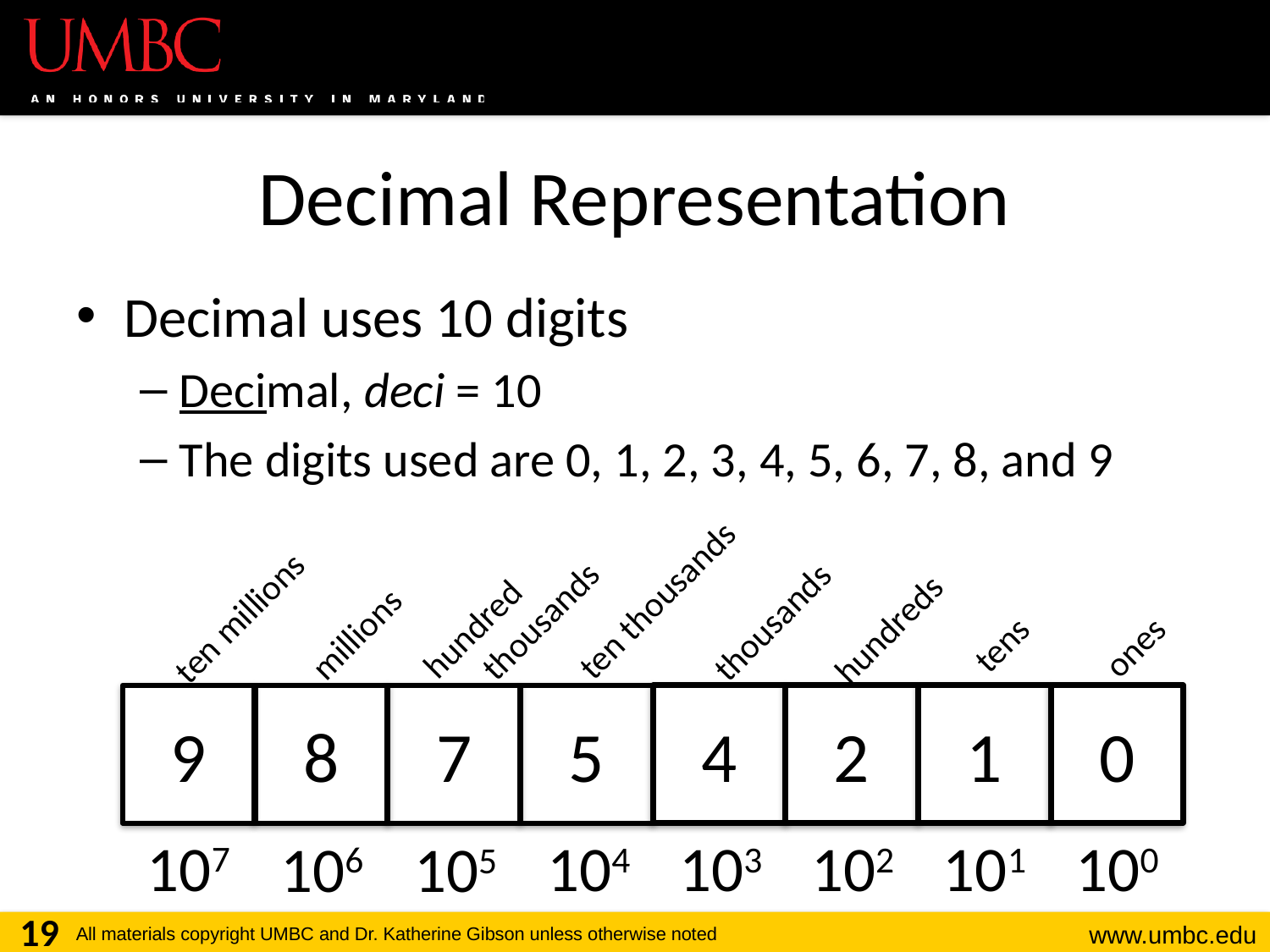

# Decimal Representation
Decimal uses 10 digits
Decimal, deci = 10
The digits used are 0, 1, 2, 3, 4, 5, 6, 7, 8, and 9
 hundred
      thousands
ten thousands
ten millions
thousands
hundreds
millions
tens
ones
4
2
1
0
9
8
7
5
107
104
103
102
101
100
106
105
19